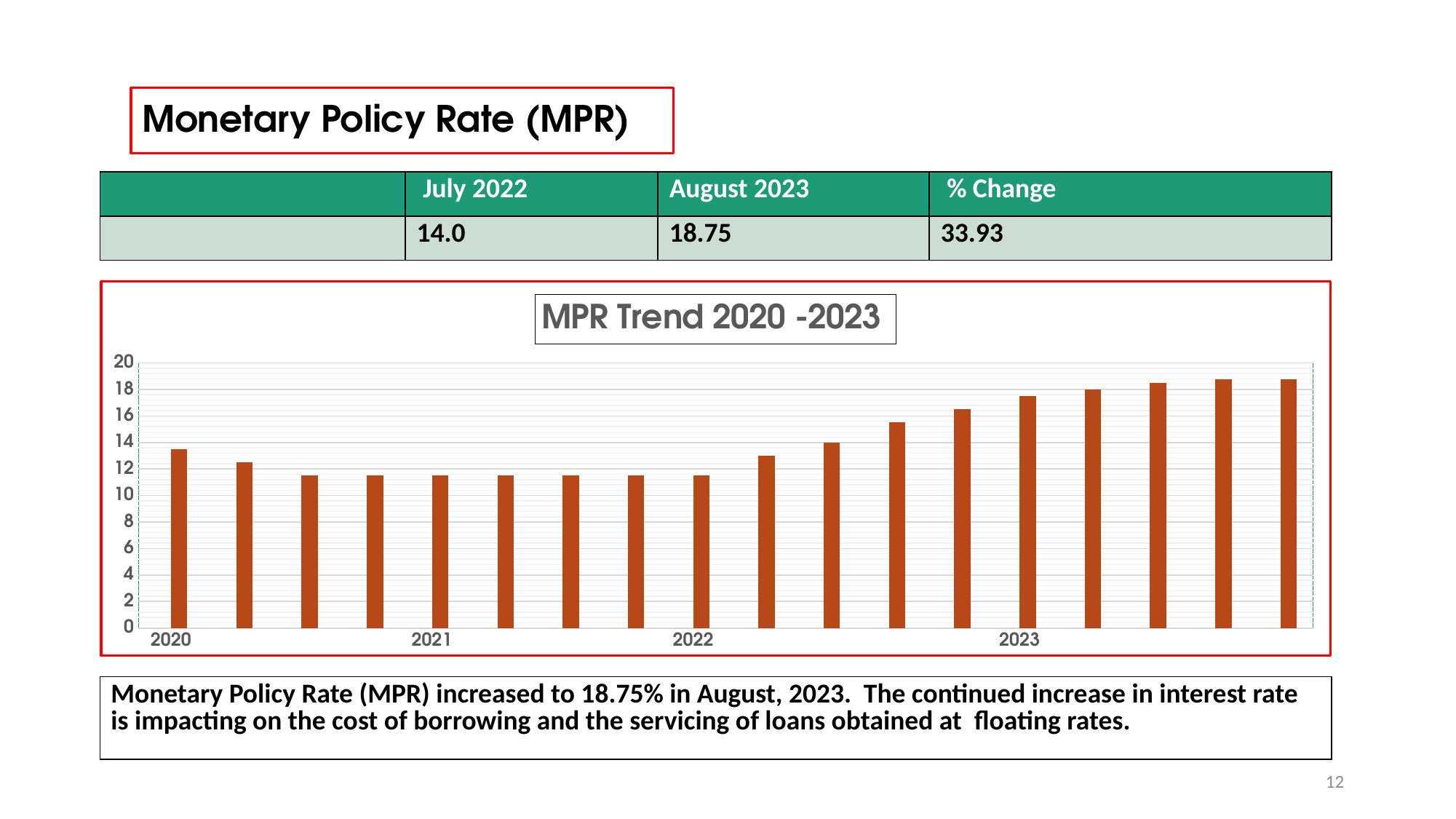

# Monetary Policy Rate (MPR)
|  | July 2022 | August 2023 | % Change |
| --- | --- | --- | --- |
|  | 14.0 | 18.75 | 33.93 |

### Chart: MPR Trend 2020 -2023

| Category | Month | MPR |
|---|---|---|
| 2020 | 0.0 | 13.5 |
|  | 0.0 | 12.5 |
|  | 0.0 | 11.5 |
|  | 0.0 | 11.5 |
| 2021 | 0.0 | 11.5 |
|  | 0.0 | 11.5 |
|  | 0.0 | 11.5 |
|  | 0.0 | 11.5 |
| 2022 | 0.0 | 11.5 |
|  | 0.0 | 13.0 |
|  | 0.0 | 14.0 |
|  | 0.0 | 15.5 |
|  | 0.0 | 16.5 |
| 2023 | 0.0 | 17.5 |
|  | 0.0 | 18.0 |
|  | 0.0 | 18.5 |
|  | 0.0 | 18.75 |
|  | 0.0 | 18.75 |
| Monetary Policy Rate (MPR) increased to 18.75% in August, 2023. The continued increase in interest rate is impacting on the cost of borrowing and the servicing of loans obtained at floating rates. |
| --- |
12